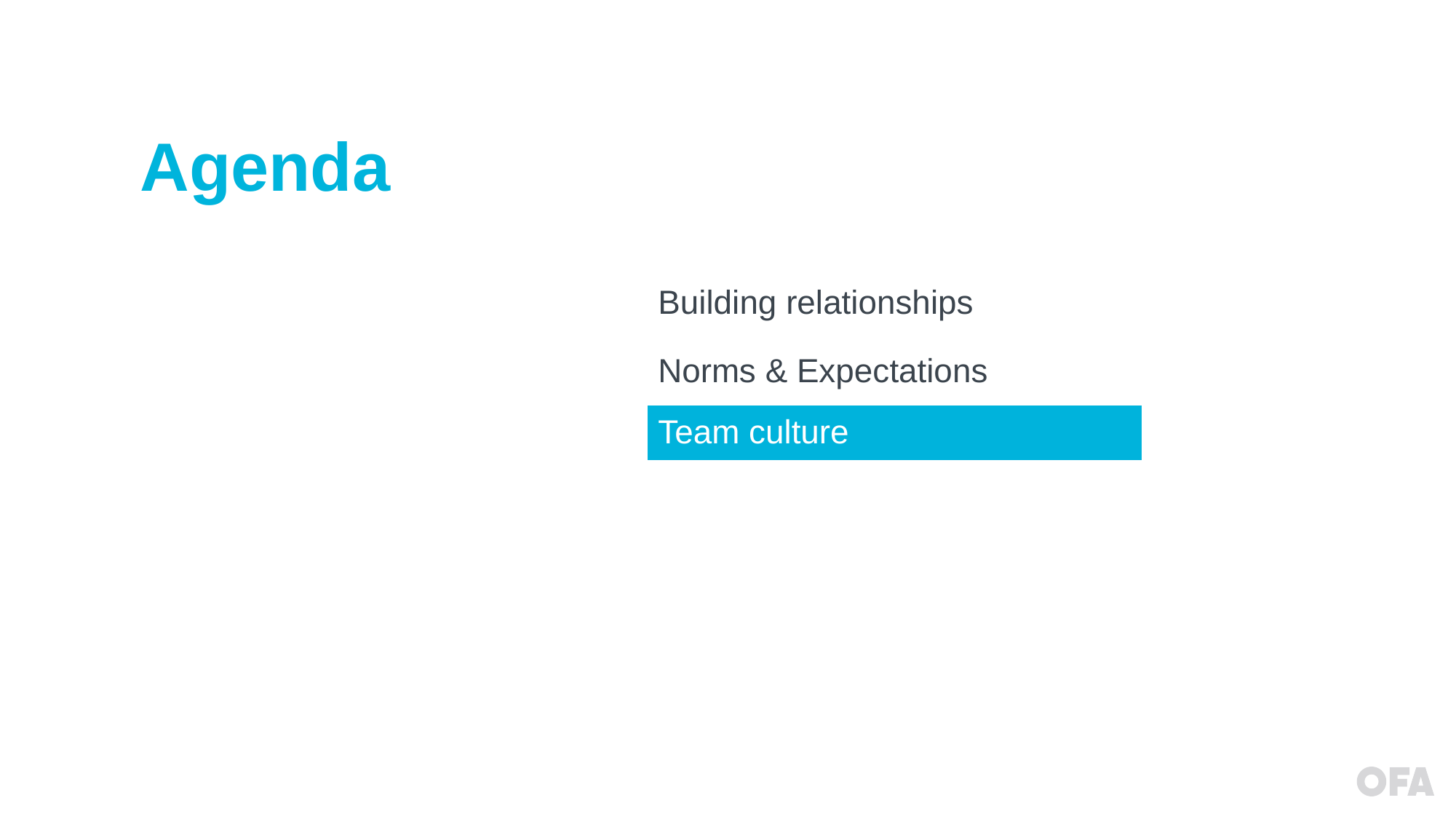

Agenda
| Building relationships |
| --- |
| Norms & Expectations |
| Team culture |
|  |
|  |